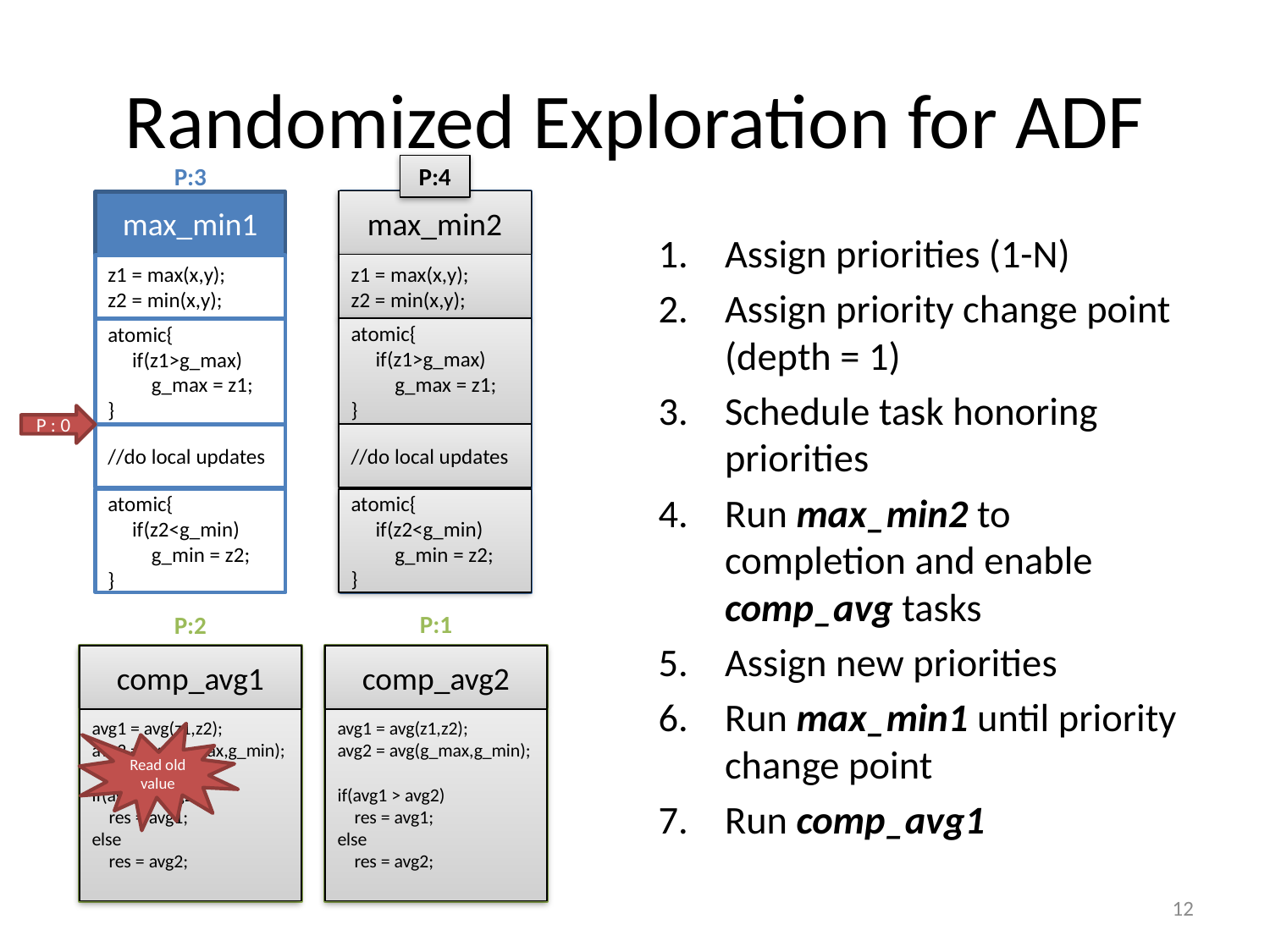

# Randomized Exploration for ADF
P:3
P:4
P:4
max_min2
z1 = max(x,y);
z2 = min(x,y);
atomic{
     if(z1>g_max)
         g_max = z1;
}
//do local updates
atomic{
     if(z2<g_min)
         g_min = z2;
}
max_min1
z1 = max(x,y);
z2 = min(x,y);
atomic{
     if(z1>g_max)
         g_max = z1;
}
//do local updates
atomic{
     if(z2<g_min)
         g_min = z2;
}
max_min2
z1 = max(x,y);
z2 = min(x,y);
atomic{
     if(z1>g_max)
         g_max = z1;
}
//do local updates
atomic{
     if(z2<g_min)
         g_min = z2;
}

Assign priorities (1-N)
Assign priority change point (depth = 1)
Schedule task honoring priorities
Run max_min2 to completion and enable comp_avg tasks
Assign new priorities
Run max_min1 until priority change point
Run comp_avg1

P : 0
P:1
P:2
comp_avg1
avg1 = avg(z1,z2);
avg2 = avg(g_max,g_min);

if(avg1 > avg2)
    res = avg1;
else
    res = avg2;

comp_avg1
avg1 = avg(z1,z2);
avg2 = avg(g_max,g_min);

if(avg1 > avg2)
    res = avg1;
else
    res = avg2;

comp_avg2
avg1 = avg(z1,z2);
avg2 = avg(g_max,g_min);

if(avg1 > avg2)
    res = avg1;
else
    res = avg2;

comp_avg2
avg1 = avg(z1,z2);
avg2 = avg(g_max,g_min);

if(avg1 > avg2)
    res = avg1;
else
    res = avg2;

Read old value
12